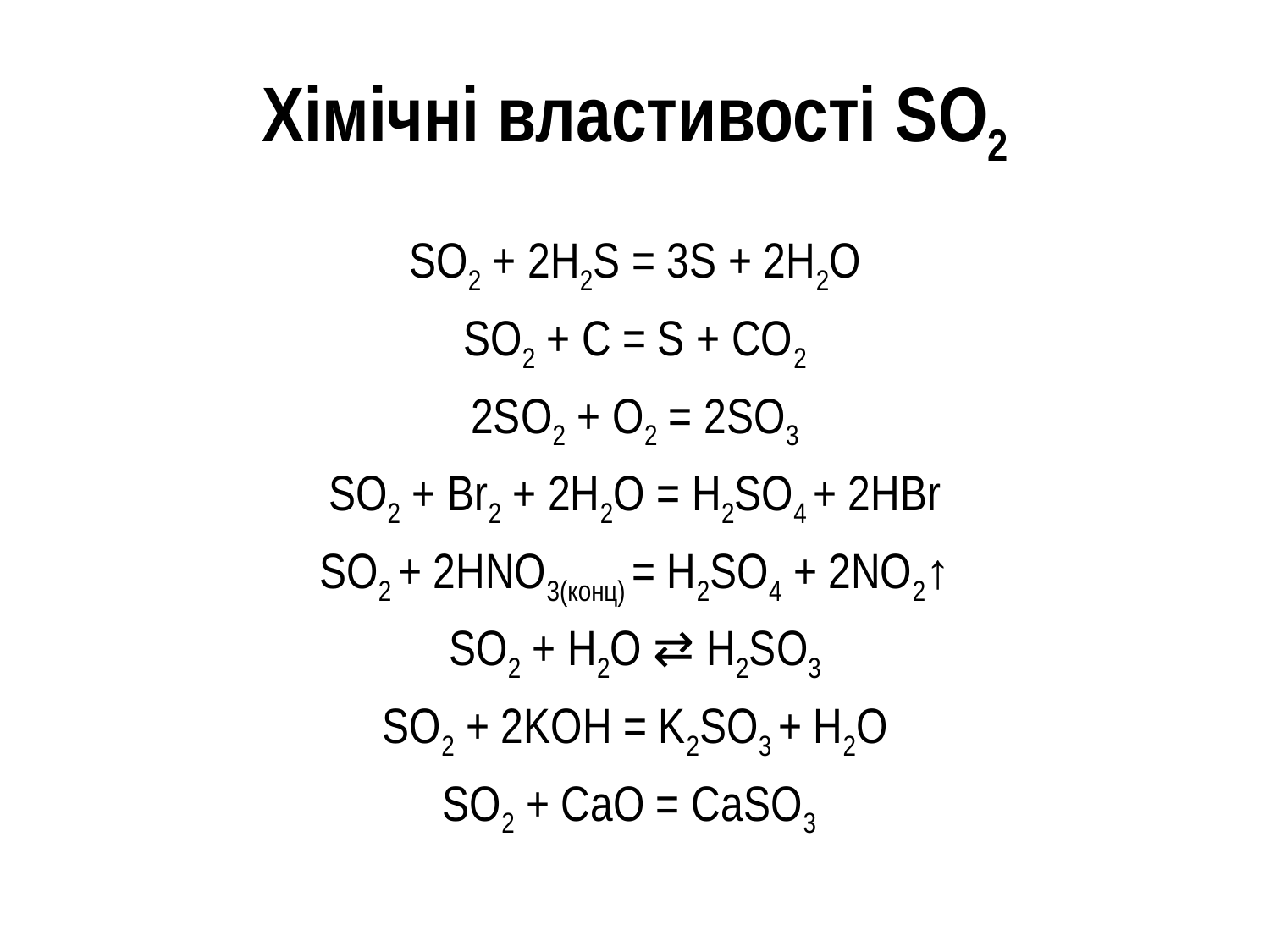

# Хімічні властивості SO2
SO2 + 2H2S = 3S + 2H2O
SO2 + C = S + CO2
2SO2 + O2 = 2SO3
SO2 + Br2 + 2H2O = H2SO4 + 2HBr
SO2 + 2HNO3(конц) = H2SO4 + 2NO2↑
SO2 + H2O ⇄ H2SO3
SO2 + 2KOH = K2SO3 + H2O
SO2 + CaO = CaSO3